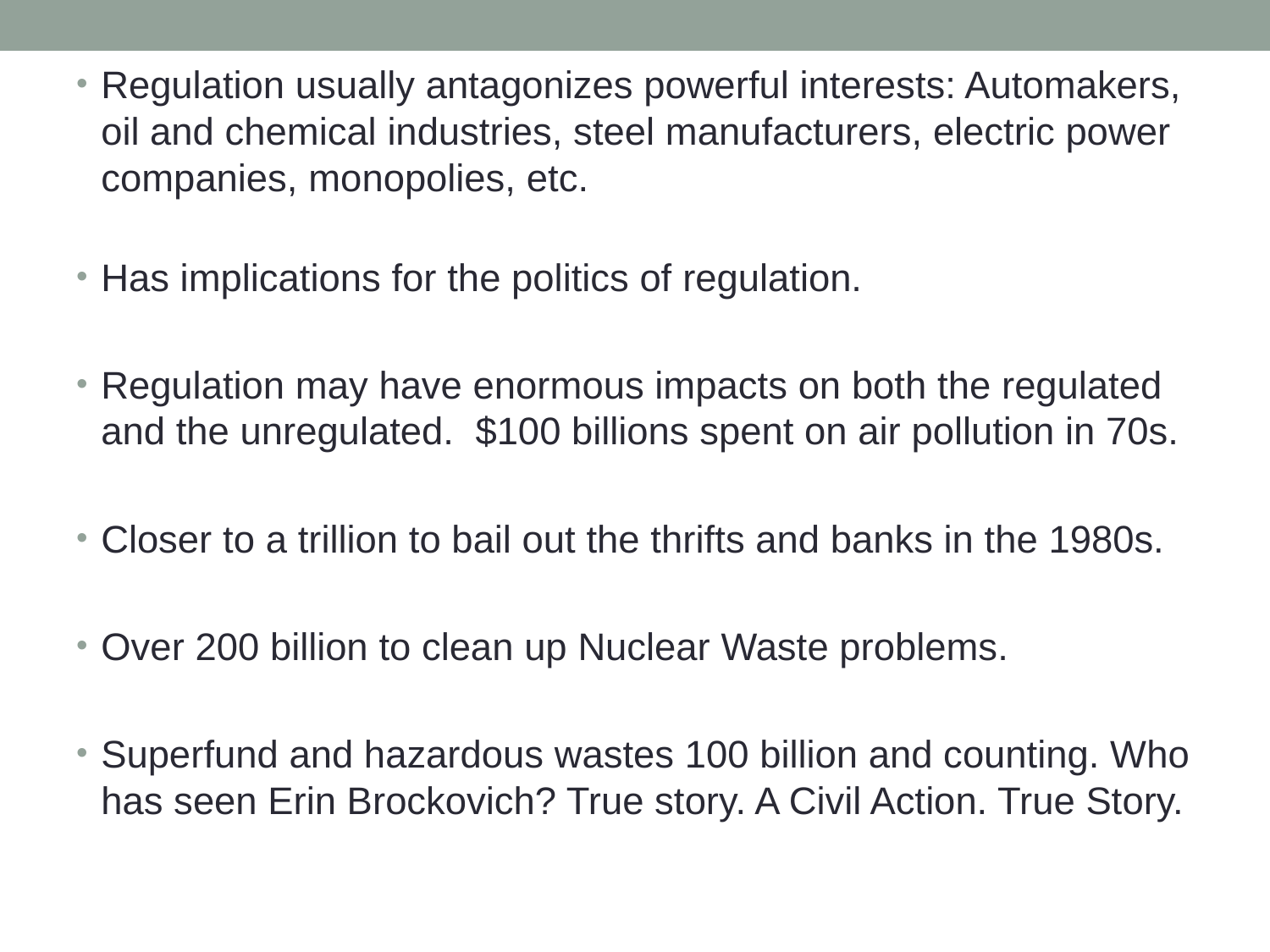

Regulation usually antagonizes powerful interests: Automakers, oil and chemical industries, steel manufacturers, electric power companies, monopolies, etc.
Has implications for the politics of regulation.

Regulation may have enormous impacts on both the regulated and the unregulated.  $100 billions spent on air pollution in 70s.

Closer to a trillion to bail out the thrifts and banks in the 1980s.

Over 200 billion to clean up Nuclear Waste problems.

Superfund and hazardous wastes 100 billion and counting. Who has seen Erin Brockovich? True story. A Civil Action. True Story.